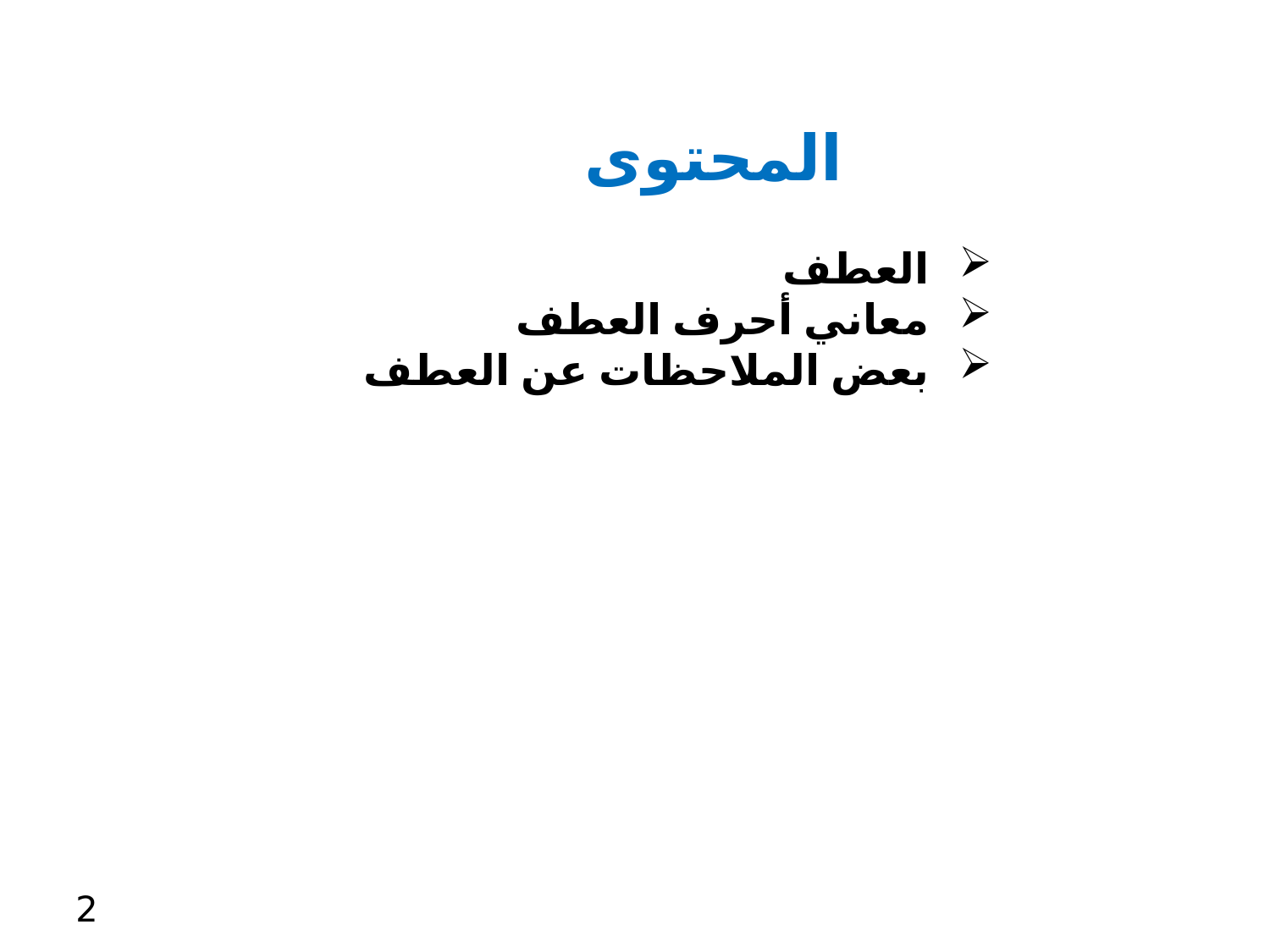

المحتوى

العطف
معاني أحرف العطف
بعض الملاحظات عن العطف

2